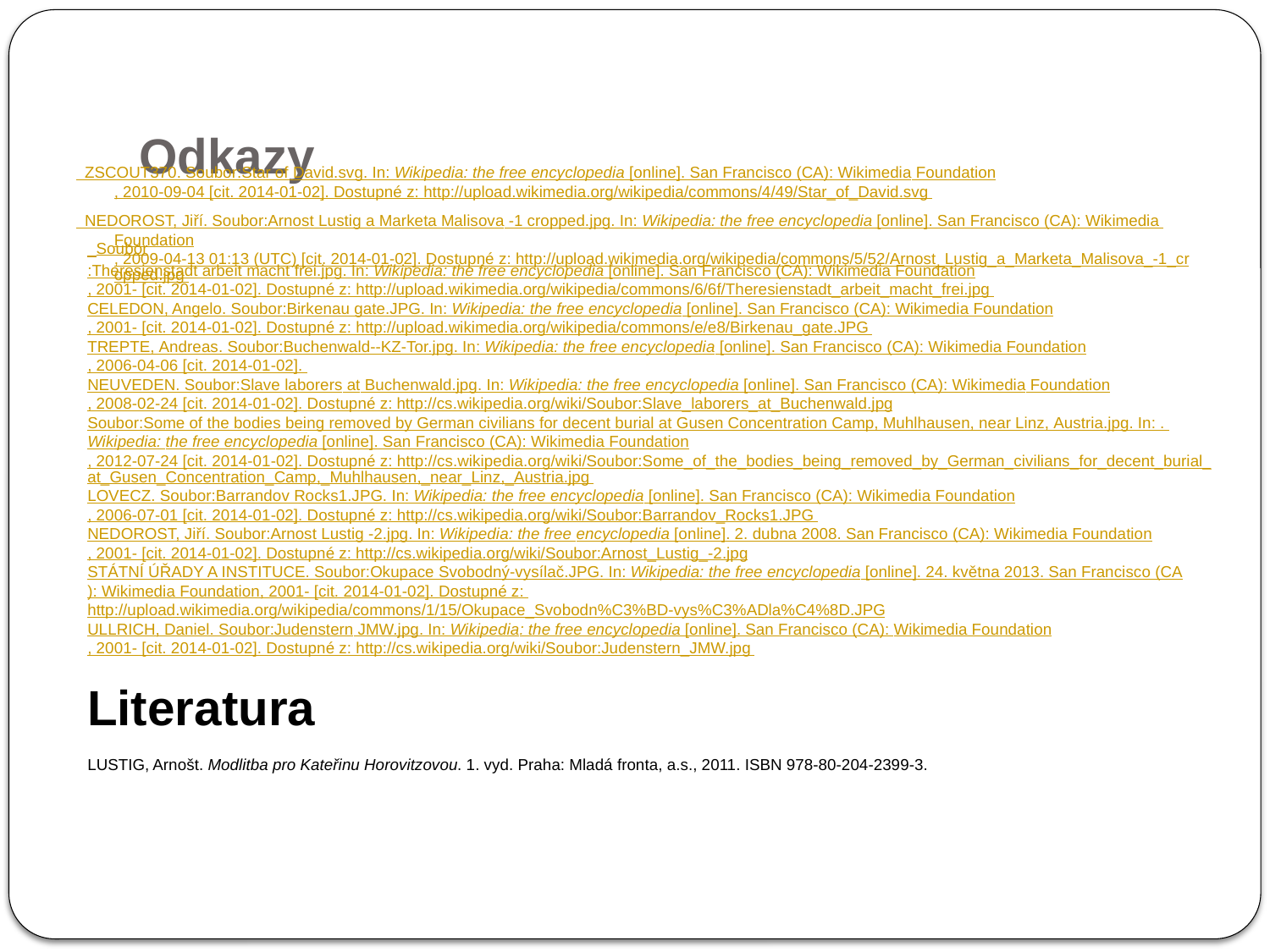

# Odkazy
  ZSCOUT370. Soubor:Star of David.svg. In: Wikipedia: the free encyclopedia [online]. San Francisco (CA): Wikimedia Foundation, 2010-09-04 [cit. 2014-01-02]. Dostupné z: http://upload.wikimedia.org/wikipedia/commons/4/49/Star_of_David.svg
  NEDOROST, Jiří. Soubor:Arnost Lustig a Marketa Malisova -1 cropped.jpg. In: Wikipedia: the free encyclopedia [online]. San Francisco (CA): Wikimedia Foundation, 2009-04-13 01:13 (UTC) [cit. 2014-01-02]. Dostupné z: http://upload.wikimedia.org/wikipedia/commons/5/52/Arnost_Lustig_a_Marketa_Malisova_-1_cropped.jpg

 Soubor
:Theresienstadt arbeit macht frei.jpg. In: Wikipedia: the free encyclopedia [online]. San Francisco (CA): Wikimedia Foundation, 2001- [cit. 2014-01-02]. Dostupné z: http://upload.wikimedia.org/wikipedia/commons/6/6f/Theresienstadt_arbeit_macht_frei.jpg
CELEDON, Angelo. Soubor:Birkenau gate.JPG. In: Wikipedia: the free encyclopedia [online]. San Francisco (CA): Wikimedia Foundation, 2001- [cit. 2014-01-02]. Dostupné z: http://upload.wikimedia.org/wikipedia/commons/e/e8/Birkenau_gate.JPG
TREPTE, Andreas. Soubor:Buchenwald--KZ-Tor.jpg. In: Wikipedia: the free encyclopedia [online]. San Francisco (CA): Wikimedia Foundation, 2006-04-06 [cit. 2014-01-02].
NEUVEDEN. Soubor:Slave laborers at Buchenwald.jpg. In: Wikipedia: the free encyclopedia [online]. San Francisco (CA): Wikimedia Foundation, 2008-02-24 [cit. 2014-01-02]. Dostupné z: http://cs.wikipedia.org/wiki/Soubor:Slave_laborers_at_Buchenwald.jpg
Soubor:Some of the bodies being removed by German civilians for decent burial at Gusen Concentration Camp, Muhlhausen, near Linz, Austria.jpg. In: . Wikipedia: the free encyclopedia [online]. San Francisco (CA): Wikimedia Foundation, 2012-07-24 [cit. 2014-01-02]. Dostupné z: http://cs.wikipedia.org/wiki/Soubor:Some_of_the_bodies_being_removed_by_German_civilians_for_decent_burial_at_Gusen_Concentration_Camp,_Muhlhausen,_near_Linz,_Austria.jpg
LOVECZ. Soubor:Barrandov Rocks1.JPG. In: Wikipedia: the free encyclopedia [online]. San Francisco (CA): Wikimedia Foundation, 2006-07-01 [cit. 2014-01-02]. Dostupné z: http://cs.wikipedia.org/wiki/Soubor:Barrandov_Rocks1.JPG
NEDOROST, Jiří. Soubor:Arnost Lustig -2.jpg. In: Wikipedia: the free encyclopedia [online]. 2. dubna 2008. San Francisco (CA): Wikimedia Foundation, 2001- [cit. 2014-01-02]. Dostupné z: http://cs.wikipedia.org/wiki/Soubor:Arnost_Lustig_-2.jpg
STÁTNÍ ÚŘADY A INSTITUCE. Soubor:Okupace Svobodný-vysílač.JPG. In: Wikipedia: the free encyclopedia [online]. 24. května 2013. San Francisco (CA
): Wikimedia Foundation, 2001- [cit. 2014-01-02]. Dostupné z: http://upload.wikimedia.org/wikipedia/commons/1/15/Okupace_Svobodn%C3%BD-vys%C3%ADla%C4%8D.JPG
ULLRICH, Daniel. Soubor:Judenstern JMW.jpg. In: Wikipedia: the free encyclopedia [online]. San Francisco (CA): Wikimedia Foundation, 2001- [cit. 2014-01-02]. Dostupné z: http://cs.wikipedia.org/wiki/Soubor:Judenstern_JMW.jpg

Literatura

LUSTIG, Arnošt. Modlitba pro Kateřinu Horovitzovou. 1. vyd. Praha: Mladá fronta, a.s., 2011. ISBN 978-80-204-2399-3.